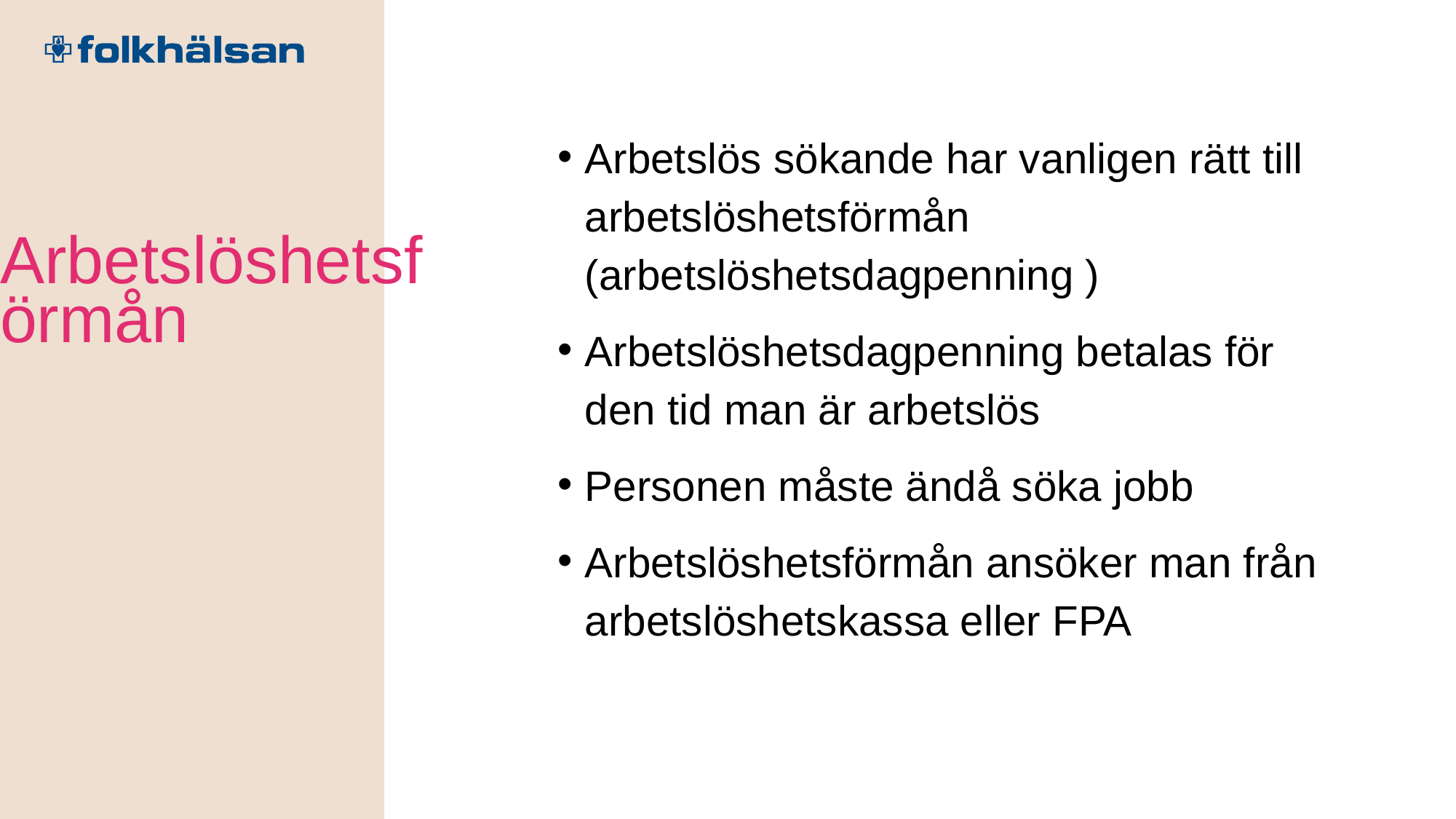

Arbetslös sökande har vanligen rätt till arbetslöshetsförmån (arbetslöshetsdagpenning )
Arbetslöshetsdagpenning betalas för den tid man är arbetslös
Personen måste ändå söka jobb
Arbetslöshetsförmån ansöker man från arbetslöshetskassa eller FPA

Arbetslöshetsförmån